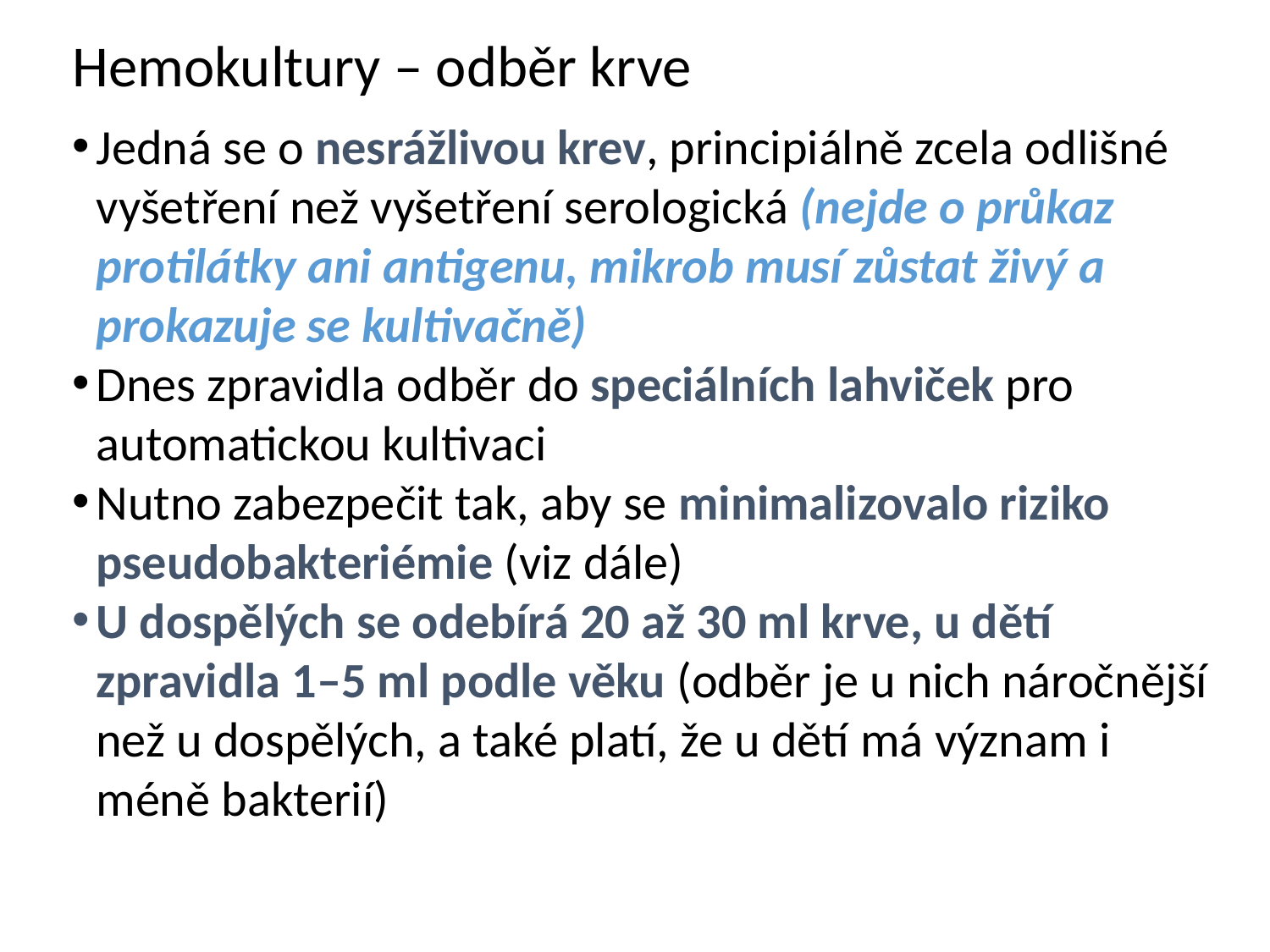

# Hemokultury – odběr krve
Jedná se o nesrážlivou krev, principiálně zcela odlišné vyšetření než vyšetření serologická (nejde o průkaz protilátky ani antigenu, mikrob musí zůstat živý a prokazuje se kultivačně)
Dnes zpravidla odběr do speciálních lahviček pro automatickou kultivaci
Nutno zabezpečit tak, aby se minimalizovalo riziko pseudobakteriémie (viz dále)
U dospělých se odebírá 20 až 30 ml krve, u dětí zpravidla 1–5 ml podle věku (odběr je u nich náročnější než u dospělých, a také platí, že u dětí má význam i méně bakterií)